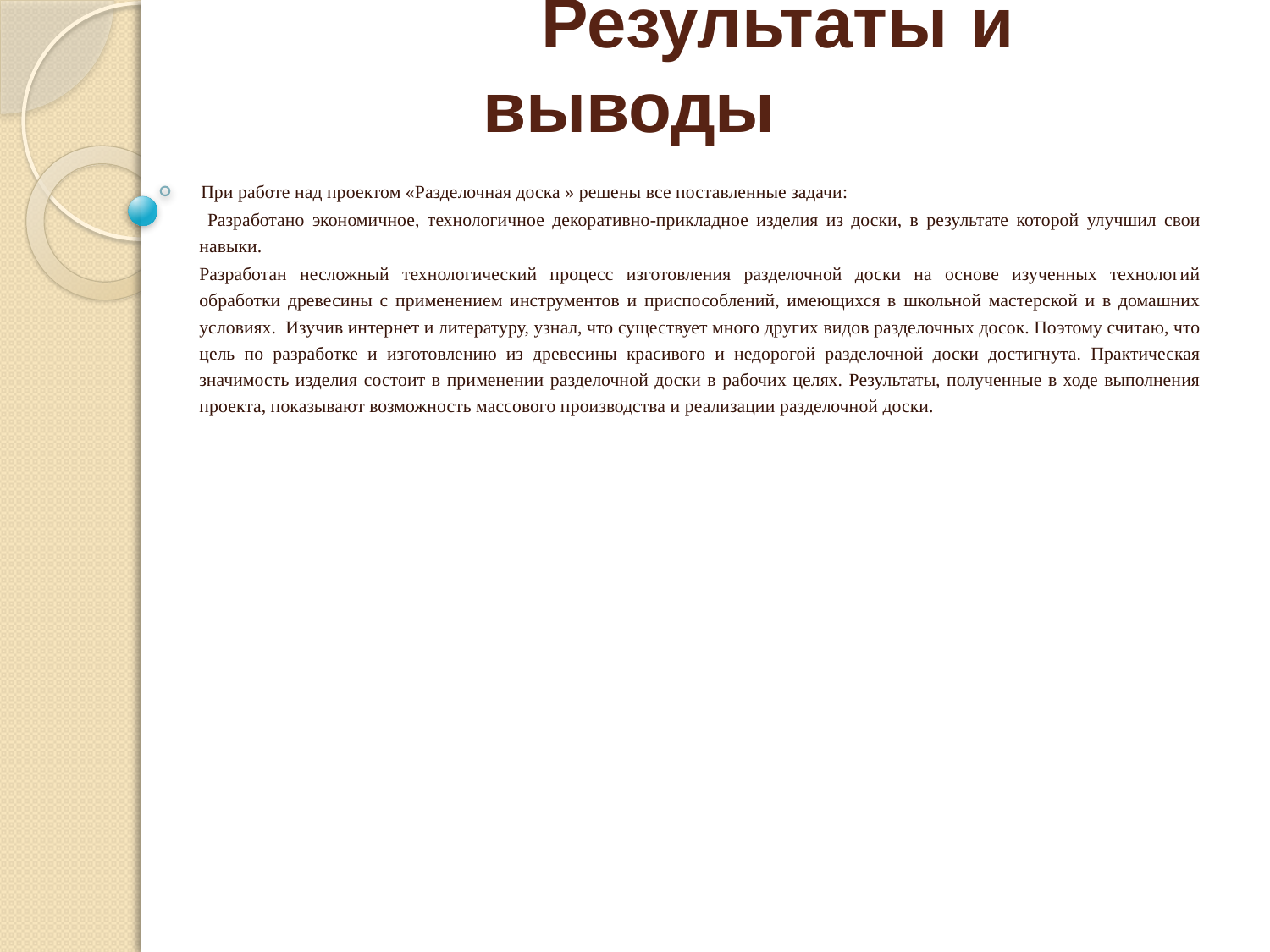

# Результаты и выводы
 При работе над проектом «Разделочная доска » решены все поставленные задачи:
 Разработано экономичное, технологичное декоративно-прикладное изделия из доски, в результате которой улучшил свои навыки.
Разработан несложный технологический процесс изготовления разделочной доски на основе изученных технологий обработки древесины с применением инструментов и приспособлений, имеющихся в школьной мастерской и в домашних условиях.  Изучив интернет и литературу, узнал, что существует много других видов разделочных досок. Поэтому считаю, что цель по разработке и изготовлению из древесины красивого и недорогой разделочной доски достигнута. Практическая значимость изделия состоит в применении разделочной доски в рабочих целях. Результаты, полученные в ходе выполнения проекта, показывают возможность массового производства и реализации разделочной доски.